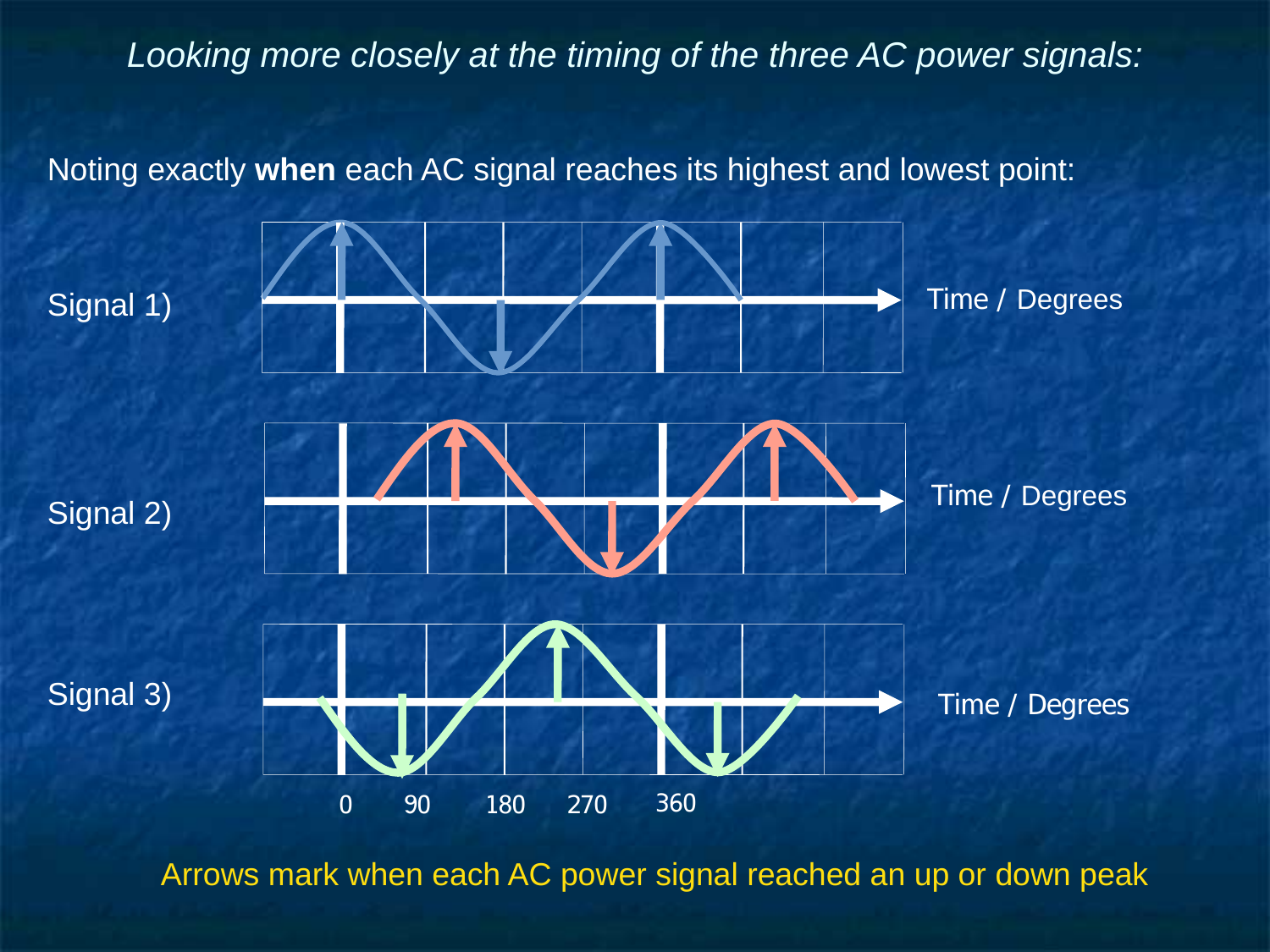

# Looking more closely at the timing of the three AC power signals:
Noting exactly when each AC signal reaches its highest and lowest point:

Signal 1)

Signal 2)

Signal 3)

Arrows mark when each AC power signal reached an up or down peak

Time / Degrees

Time / Degrees

Time / Degrees

360
 0
90
180
270